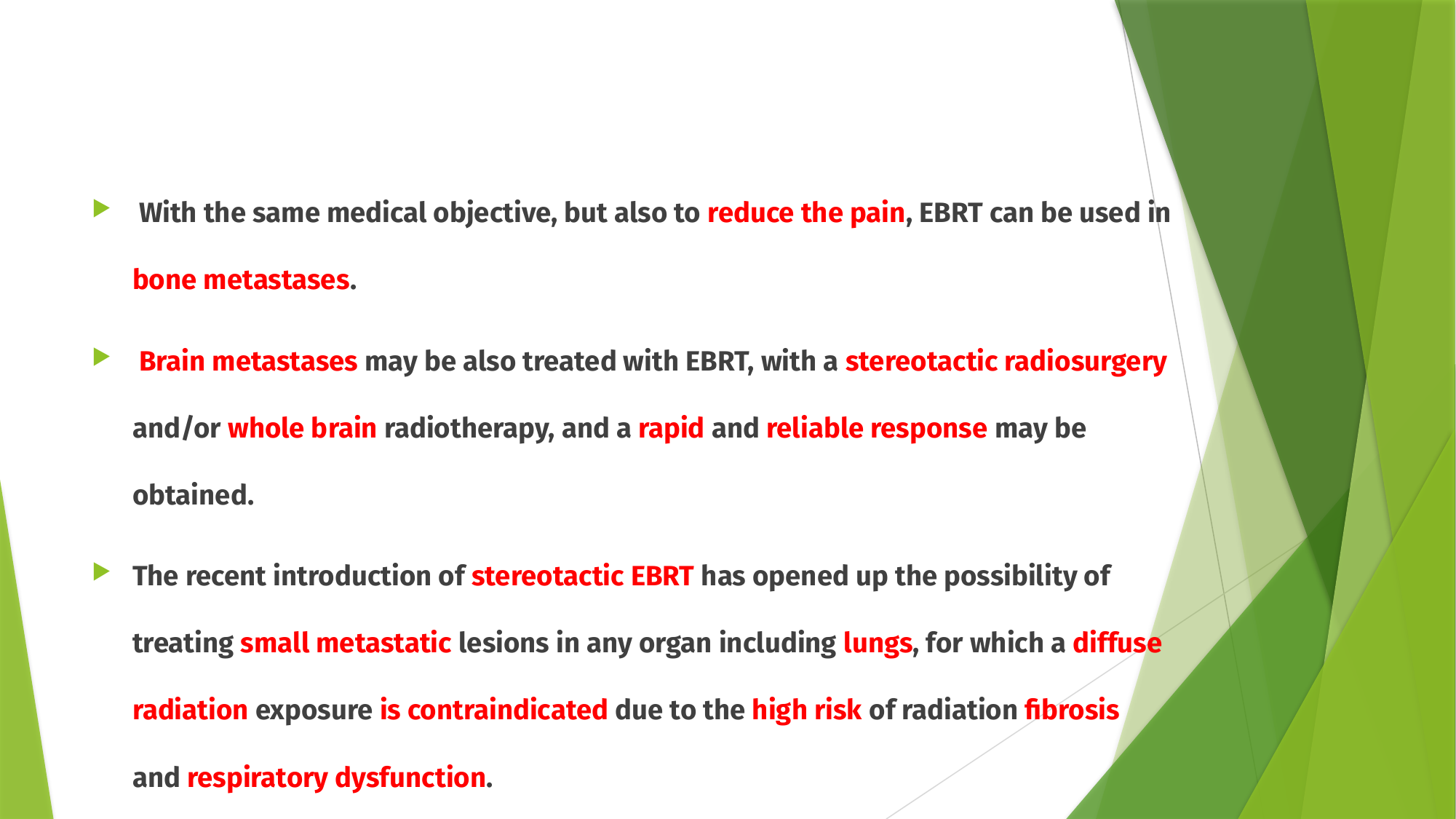

#
 With the same medical objective, but also to reduce the pain, EBRT can be used in bone metastases.
 Brain metastases may be also treated with EBRT, with a stereotactic radiosurgery and/or whole brain radiotherapy, and a rapid and reliable response may be obtained.
The recent introduction of stereotactic EBRT has opened up the possibility of treating small metastatic lesions in any organ including lungs, for which a diffuse radiation exposure is contraindicated due to the high risk of radiation fibrosis and respiratory dysfunction.